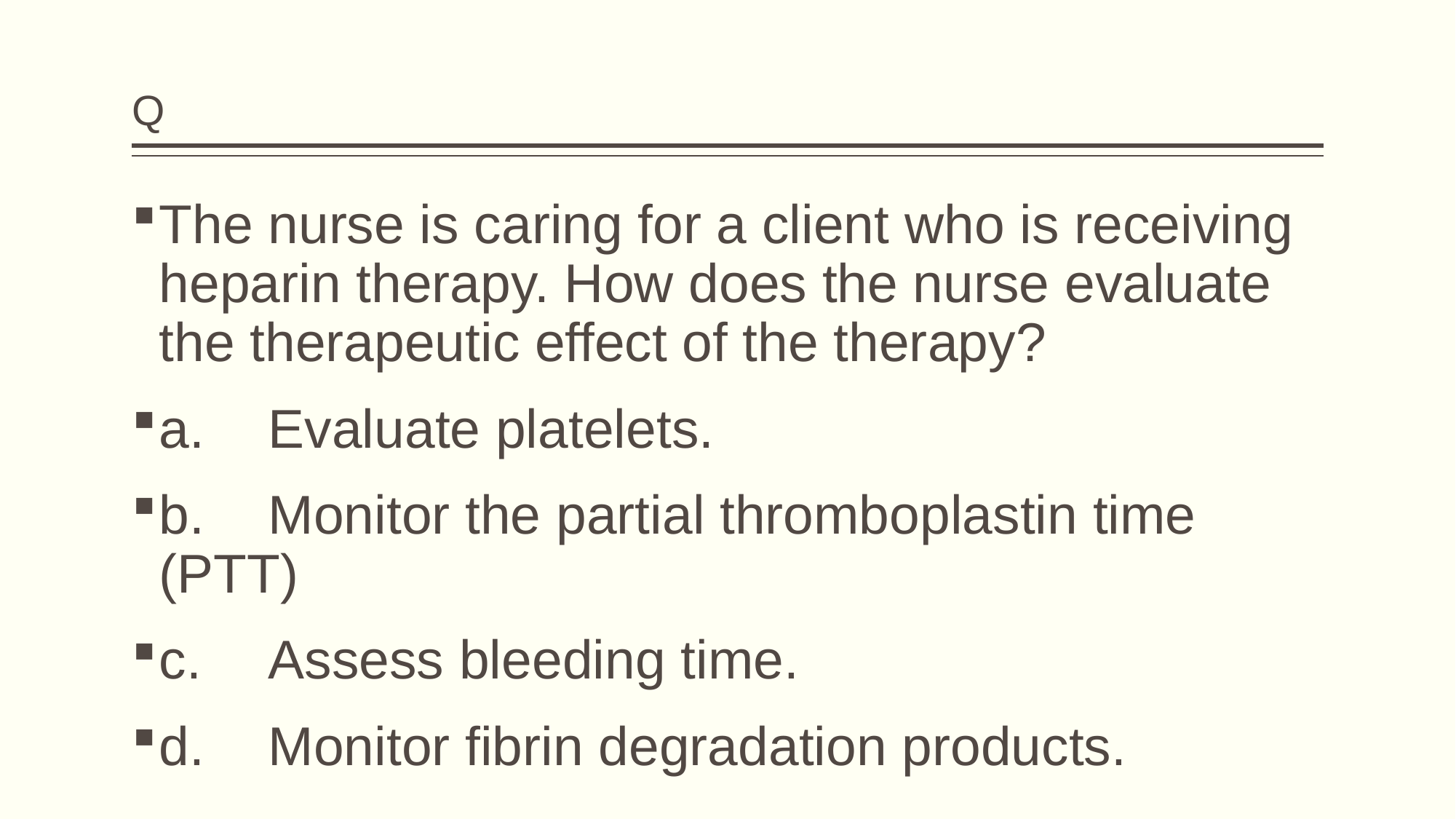

# Q
The nurse is caring for a client who is receiving heparin therapy. How does the nurse evaluate the therapeutic effect of the therapy?
a.	Evaluate platelets.
b.	Monitor the partial thromboplastin time (PTT)
c.	Assess bleeding time.
d.	Monitor fibrin degradation products.